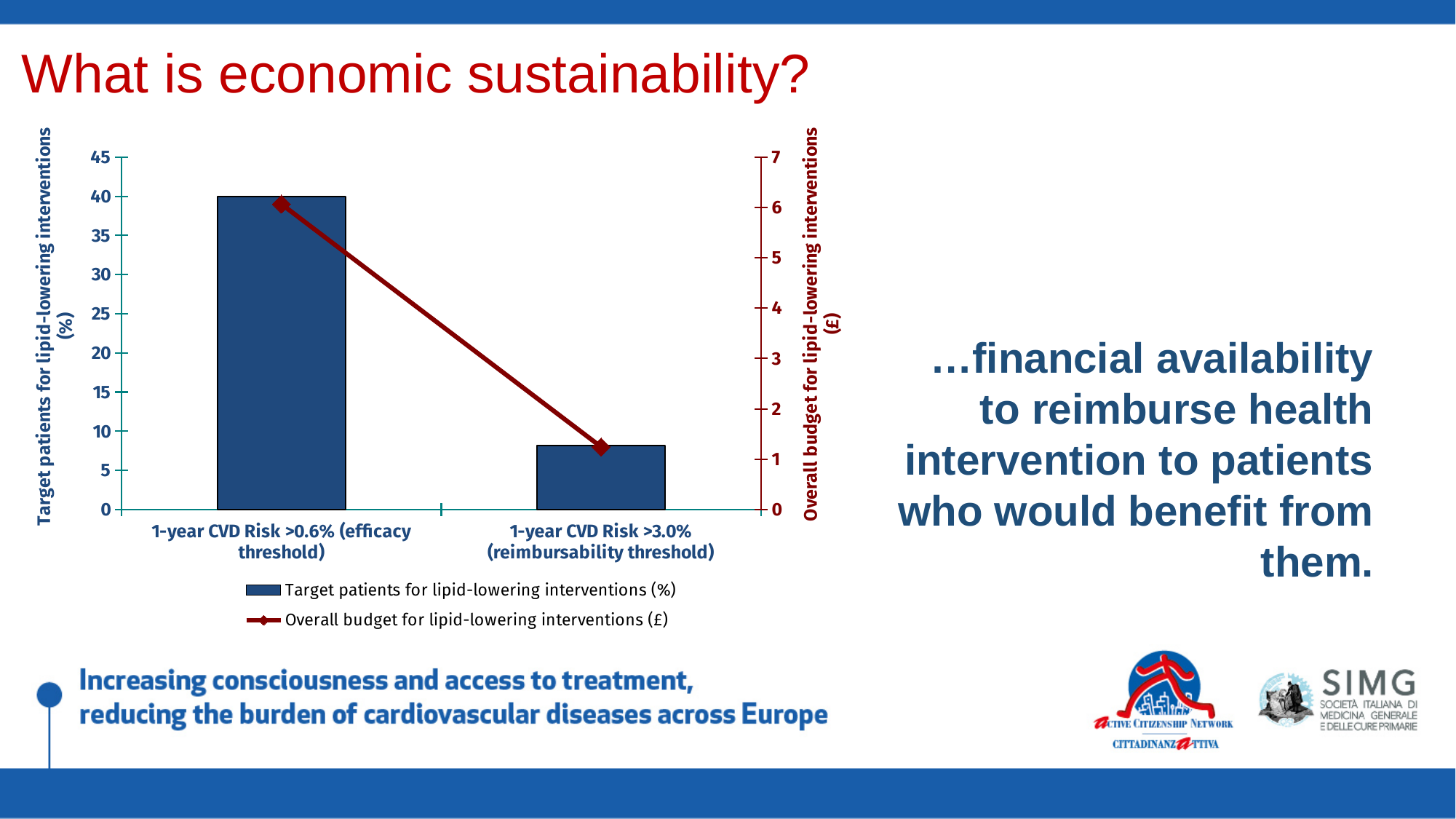

What is economic sustainability?

### Chart

| Category | Target patients for lipid-lowering interventions (%) | Overall budget for lipid-lowering interventions (£) |
|---|---|---|
| 1-year CVD Risk >0.6% (efficacy threshold) | 40.0 | 6.066 |
| 1-year CVD Risk >3.0% (reimbursability threshold) | 8.2 | 1.24353 |
…financial availability to reimburse health intervention to patients who would benefit from them.